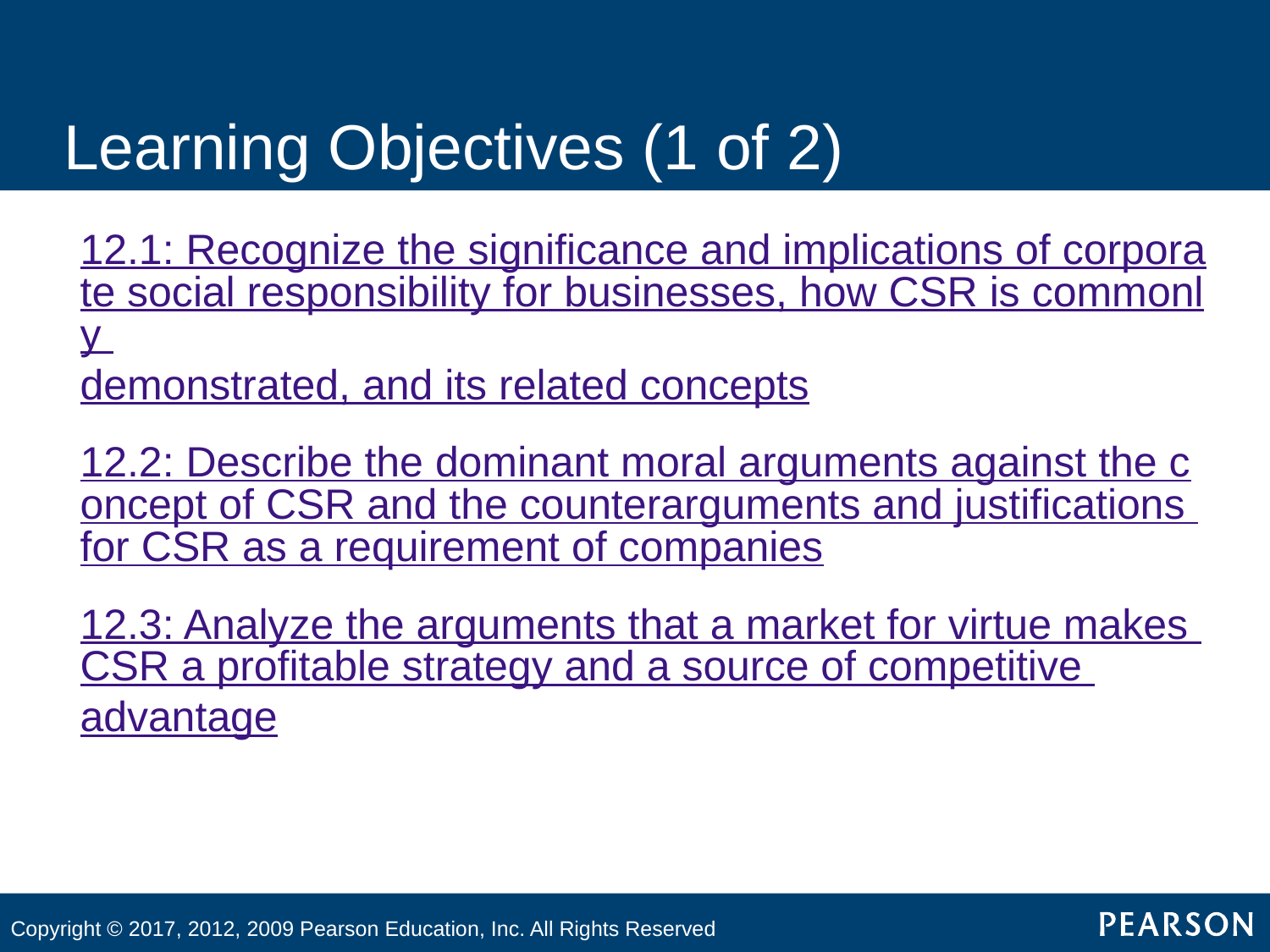

# Learning Objectives (1 of 2)
12.1: Recognize the significance and implications of corporate social responsibility for businesses, how CSR is commonly demonstrated, and its related concepts
12.2: Describe the dominant moral arguments against the concept of CSR and the counterarguments and justifications for CSR as a requirement of companies
12.3: Analyze the arguments that a market for virtue makes CSR a profitable strategy and a source of competitive advantage
Copyright © 2017, 2012, 2009 Pearson Education, Inc. All Rights Reserved